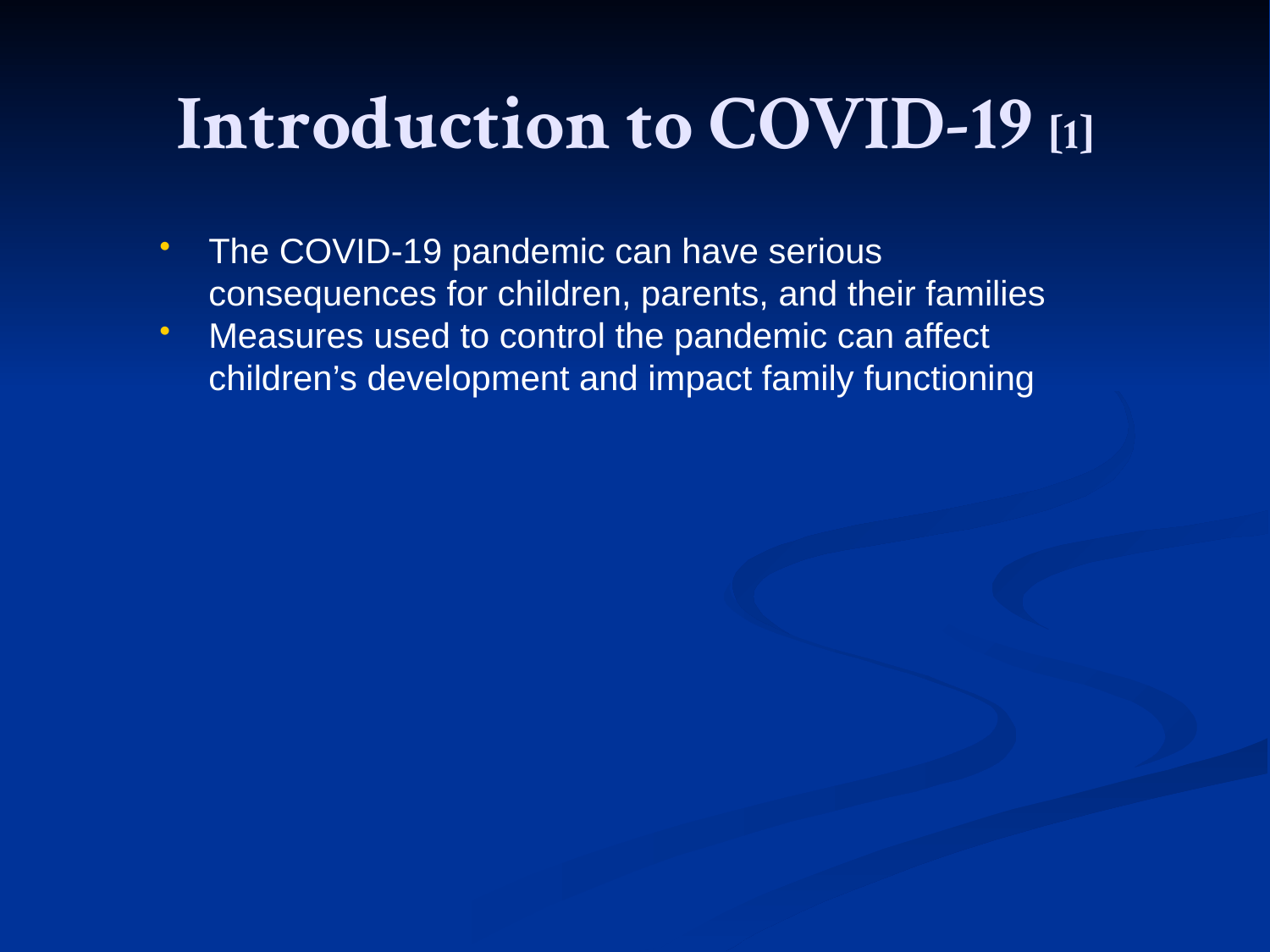

# Introduction to COVID-19 [1]
The COVID-19 pandemic can have serious consequences for children, parents, and their families
Measures used to control the pandemic can affect children’s development and impact family functioning